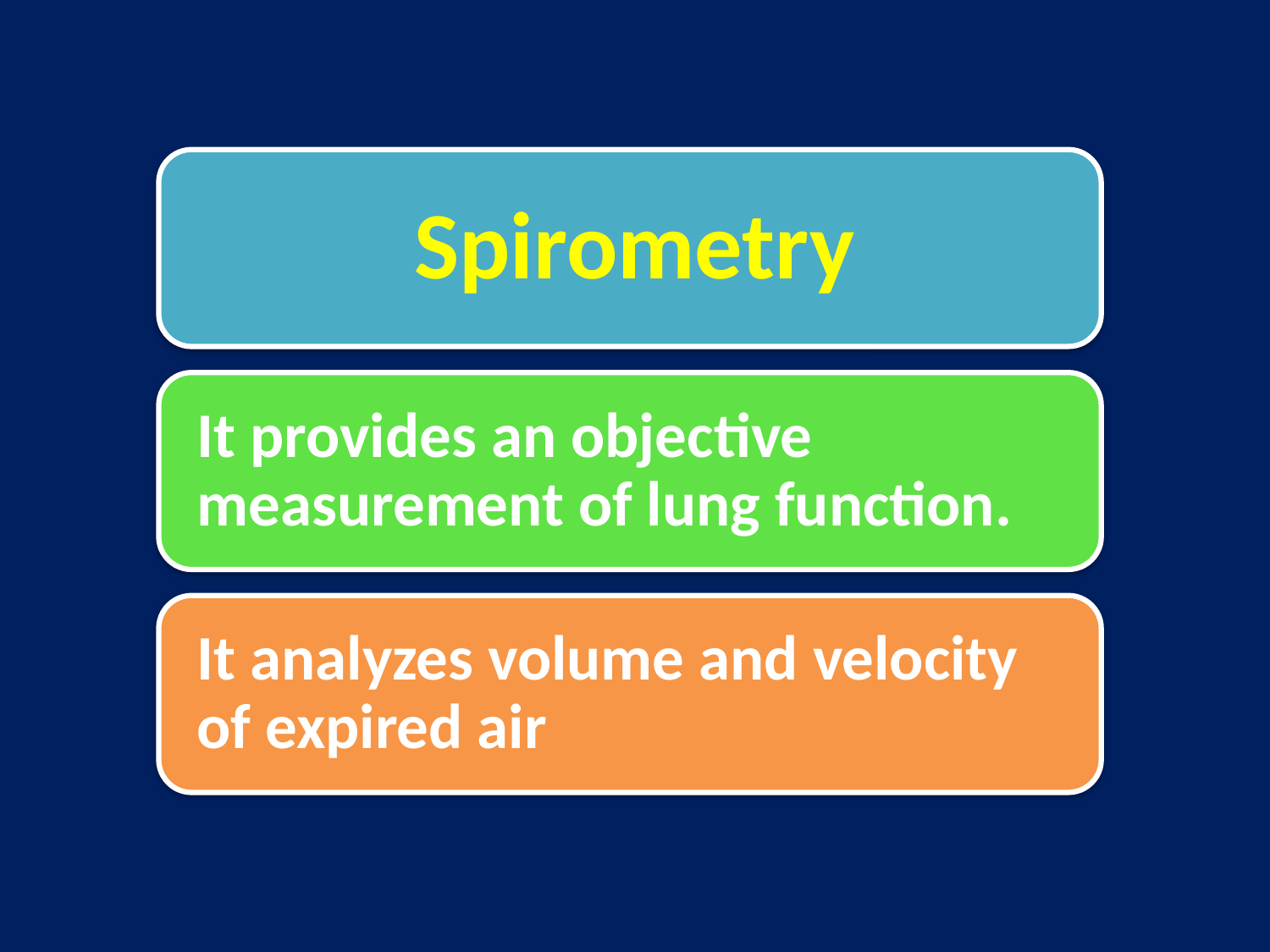

Spirometry
It provides an objective measurement of lung function.
It analyzes volume and velocity of expired air